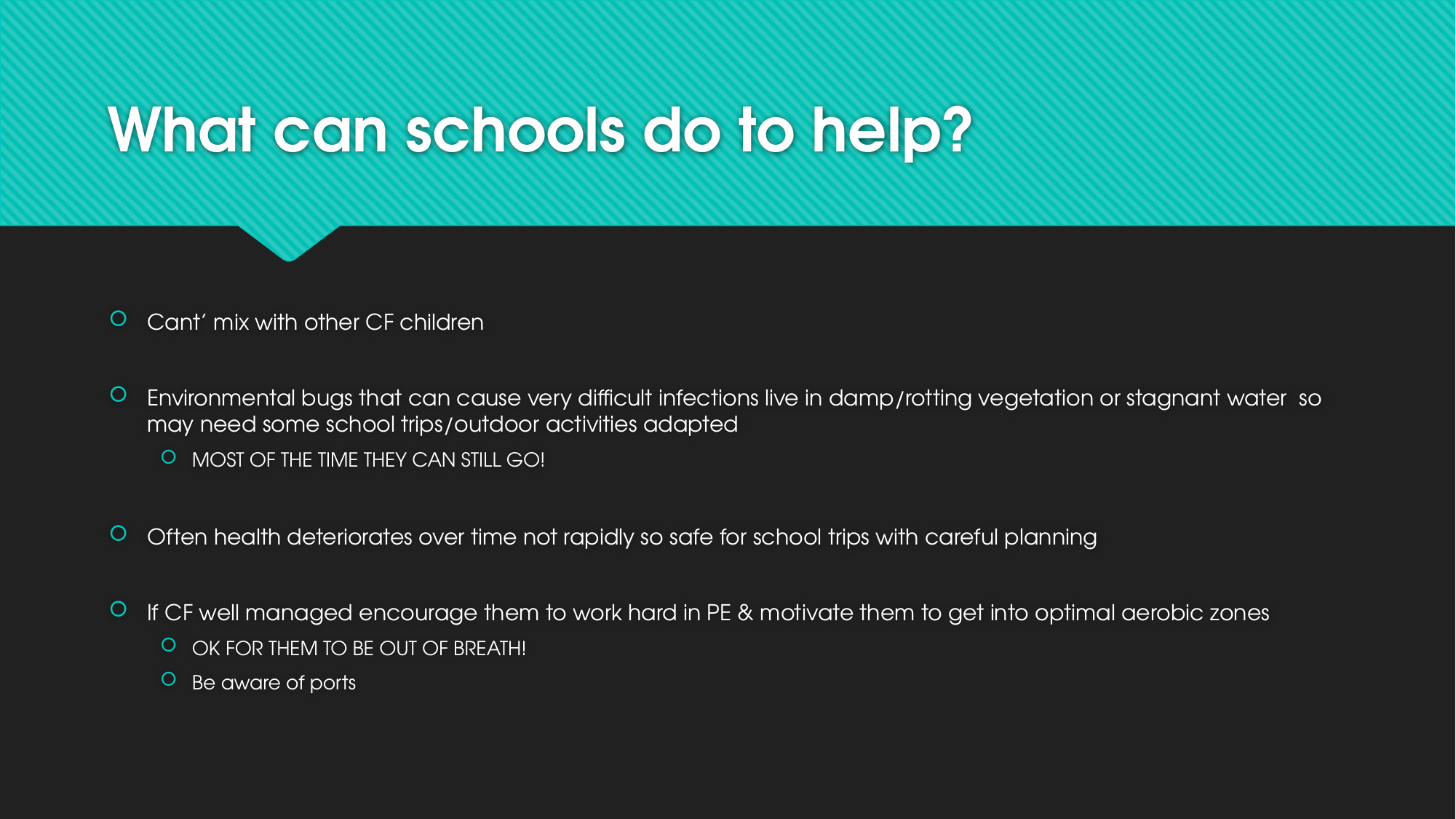

# What can schools do to help?

Cant’ mix with other CF children

Environmental bugs that can cause very difficult infections live in damp/rotting vegetation or stagnant water  so may need some school trips/outdoor activities adapted
MOST OF THE TIME THEY CAN STILL GO!

Often health deteriorates over time not rapidly so safe for school trips with careful planning

If CF well managed encourage them to work hard in PE & motivate them to get into optimal aerobic zones
OK FOR THEM TO BE OUT OF BREATH!
Be aware of ports